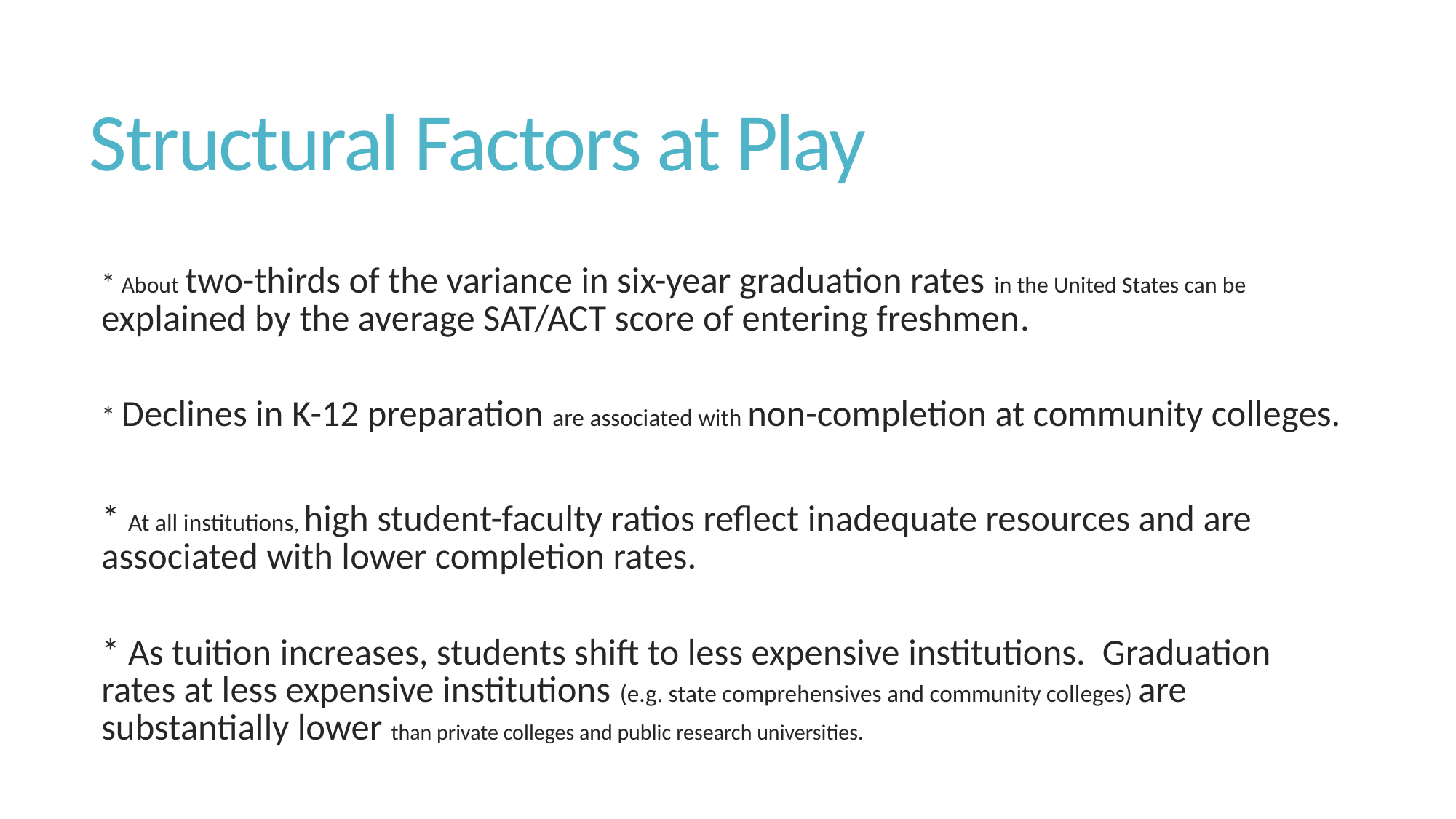

# Structural Factors at Play
* About two-thirds of the variance in six-year graduation rates in the United States can be explained by the average SAT/ACT score of entering freshmen.

* Declines in K-12 preparation are associated with non-completion at community colleges.

* At all institutions, high student-faculty ratios reflect inadequate resources and are associated with lower completion rates.

* As tuition increases, students shift to less expensive institutions.  Graduation rates at less expensive institutions (e.g. state comprehensives and community colleges) are substantially lower than private colleges and public research universities.